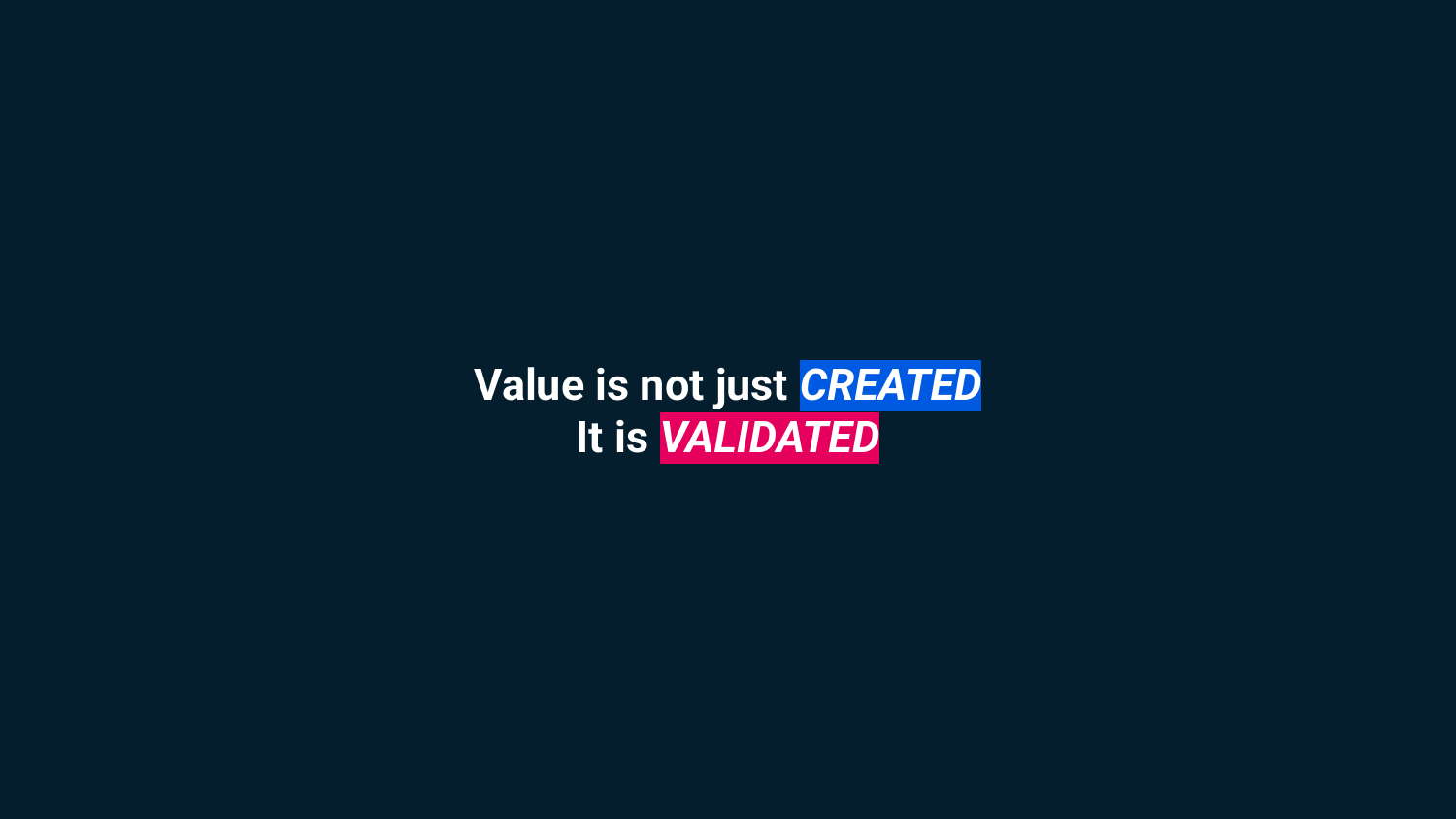

# Value is not just CREATED
It is VALIDATED